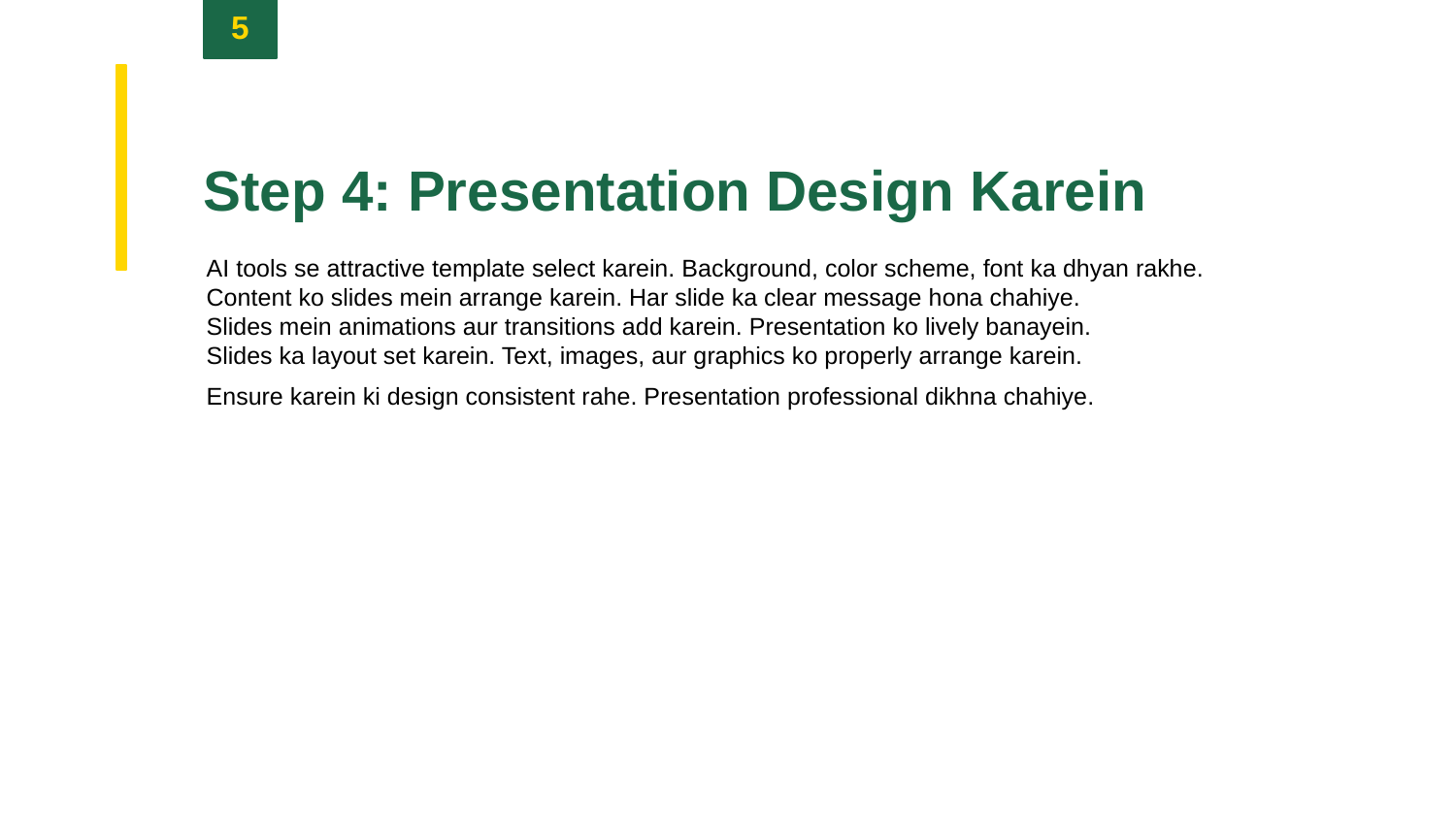

5

Step 4: Presentation Design Karein
AI tools se attractive template select karein. Background, color scheme, font ka dhyan rakhe.
Content ko slides mein arrange karein. Har slide ka clear message hona chahiye.
Slides mein animations aur transitions add karein. Presentation ko lively banayein.
Slides ka layout set karein. Text, images, aur graphics ko properly arrange karein.
Ensure karein ki design consistent rahe. Presentation professional dikhna chahiye.